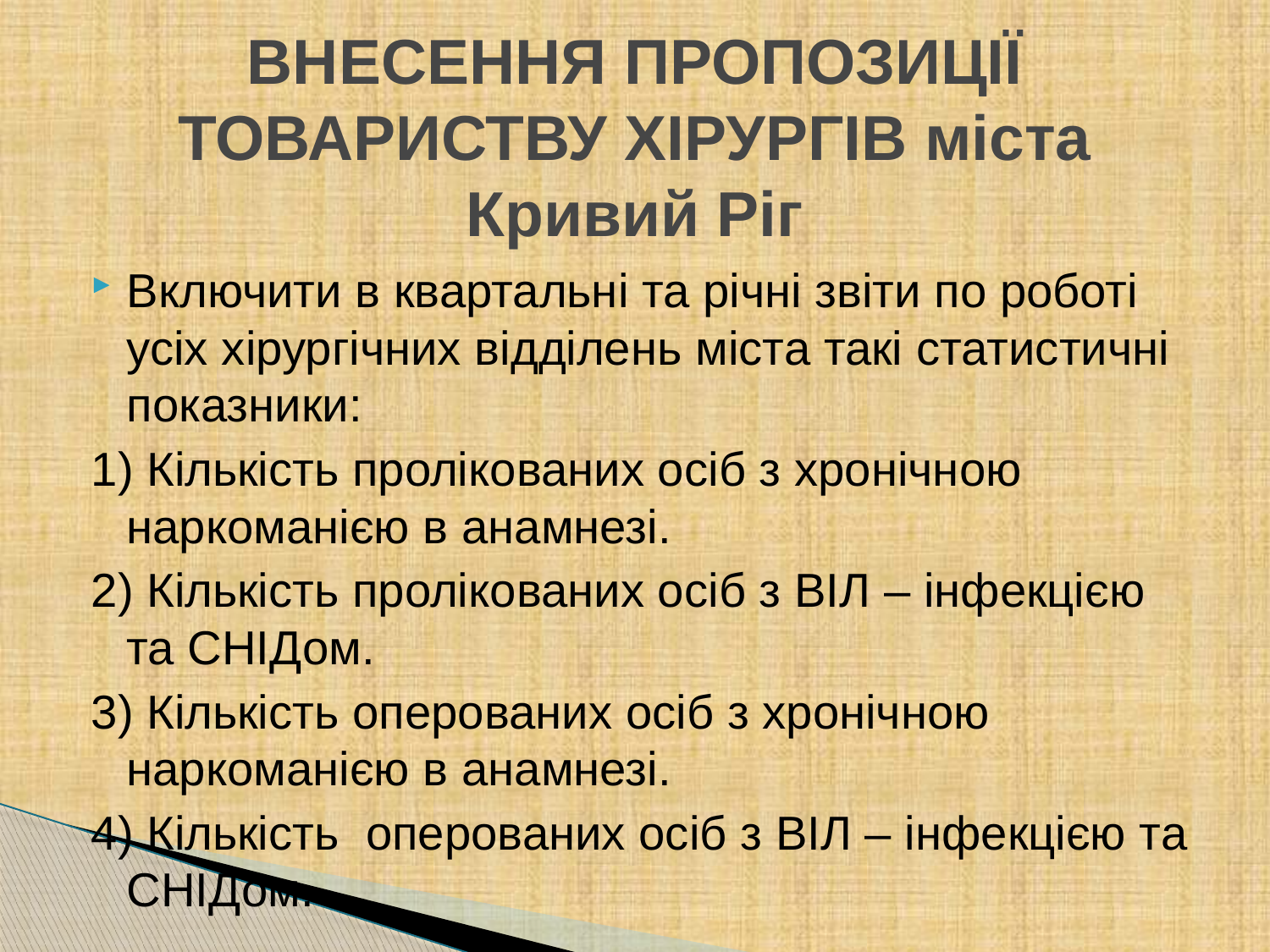

# ВНЕСЕННЯ ПРОПОЗИЦІЇ ТОВАРИСТВУ ХІРУРГІВ міста Кривий Ріг
Включити в квартальні та річні звіти по роботі усіх хірургічних відділень міста такі статистичні показники:
1) Кількість пролікованих осіб з хронічною наркоманією в анамнезі.
2) Кількість пролікованих осіб з ВІЛ – інфекцією та СНІДом.
3) Кількість оперованих осіб з хронічною наркоманією в анамнезі.
4) Кількість  оперованих осіб з ВІЛ – інфекцією та СНІДом.